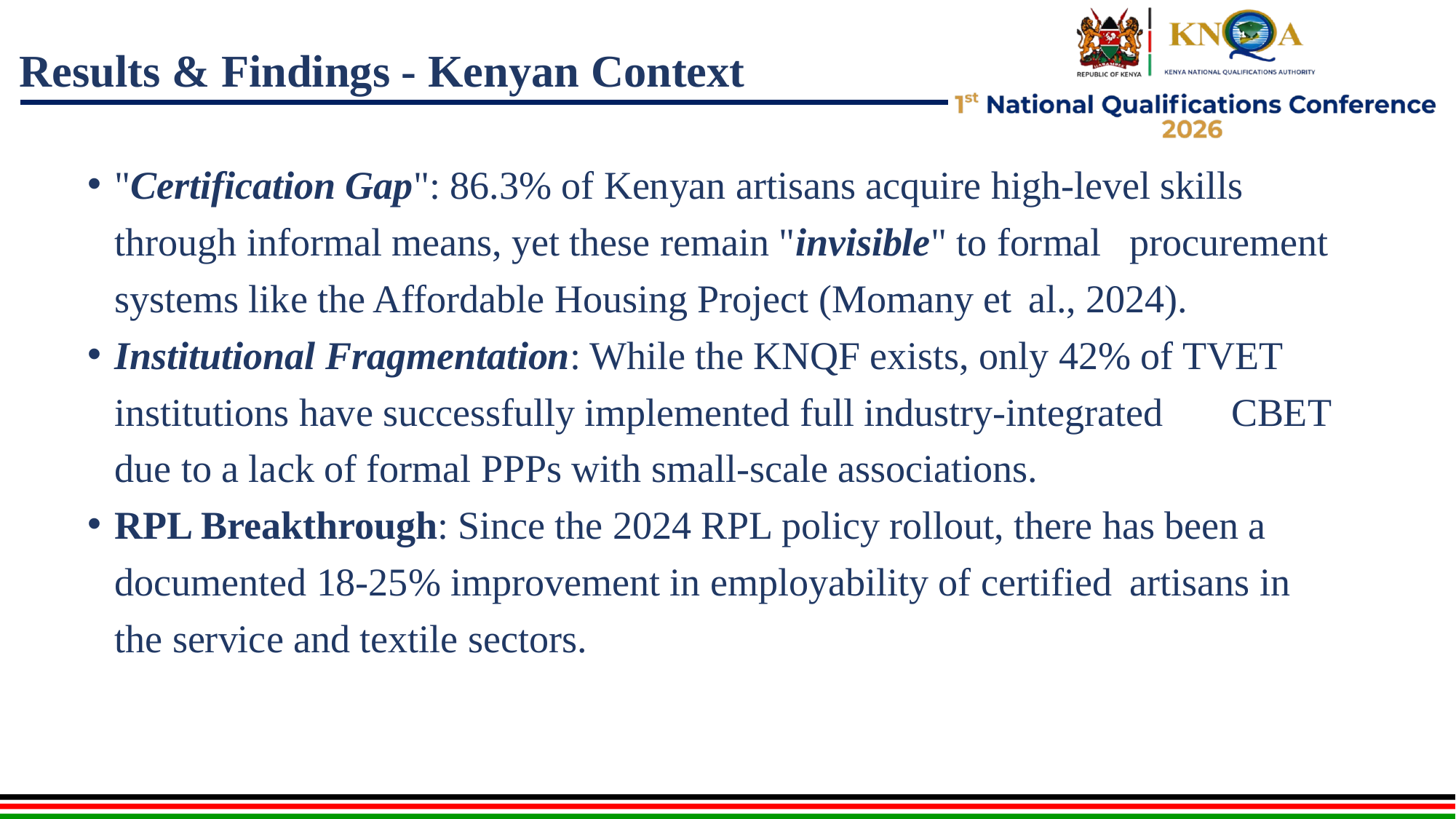

# Results & Findings - Kenyan Context
"Certification Gap": 86.3% of Kenyan artisans acquire high-level skills 	through informal means, yet these remain "invisible" to formal 	procurement systems like the Affordable Housing Project (Momany et 	al., 2024).
Institutional Fragmentation: While the KNQF exists, only 42% of TVET 	institutions have successfully implemented full industry-integrated 	CBET due to a lack of formal PPPs with small-scale associations.
RPL Breakthrough: Since the 2024 RPL policy rollout, there has been a 	documented 18-25% improvement in employability of certified 	artisans in the service and textile sectors.